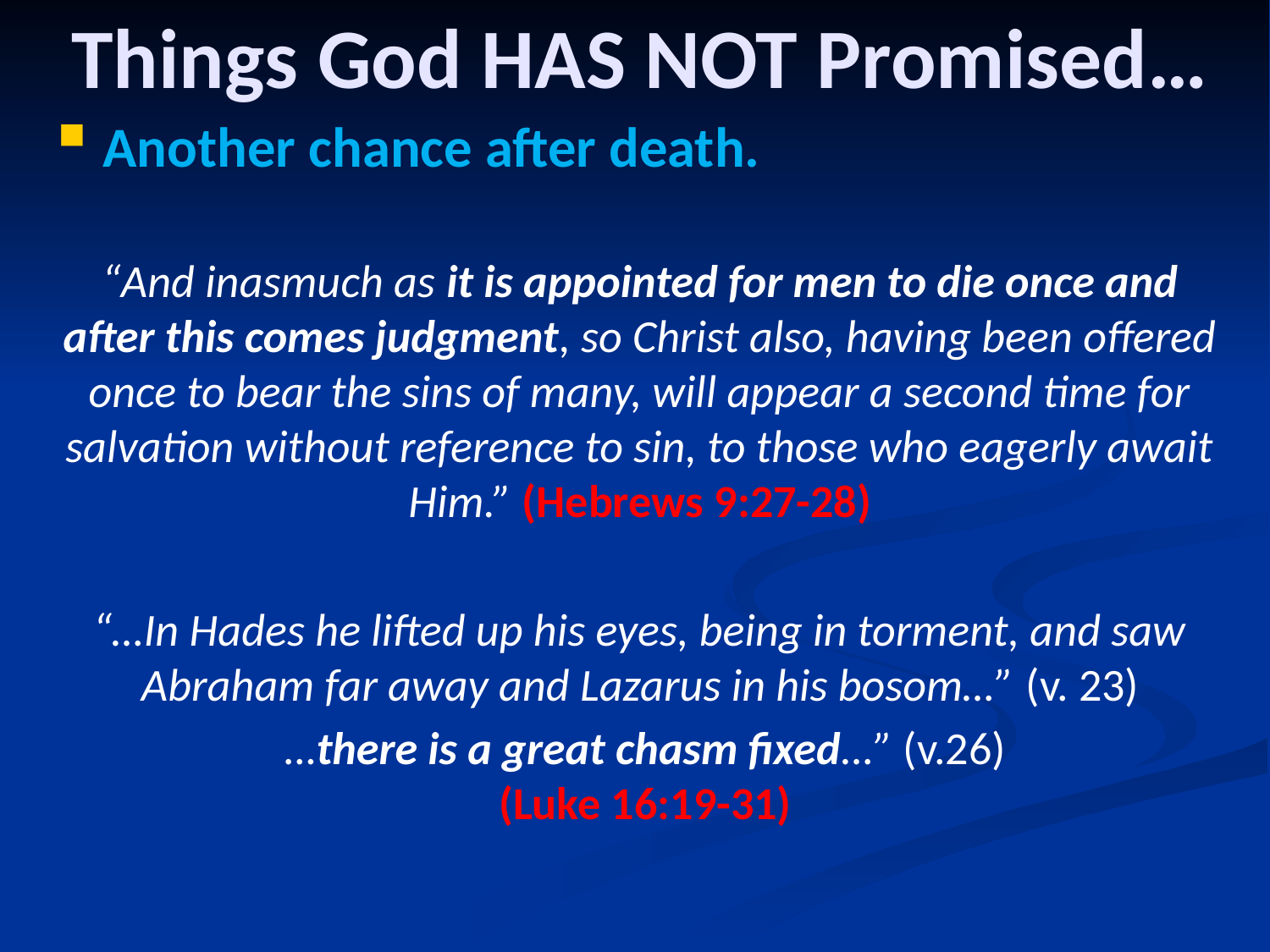

# Things God HAS NOT Promised…
Another chance after death.

“And inasmuch as it is appointed for men to die once and after this comes judgment, so Christ also, having been offered once to bear the sins of many, will appear a second time for salvation without reference to sin, to those who eagerly await Him.” (Hebrews 9:27-28)

“…In Hades he lifted up his eyes, being in torment, and saw Abraham far away and Lazarus in his bosom…” (v. 23)
 …there is a great chasm fixed…” (v.26)
 (Luke 16:19-31)